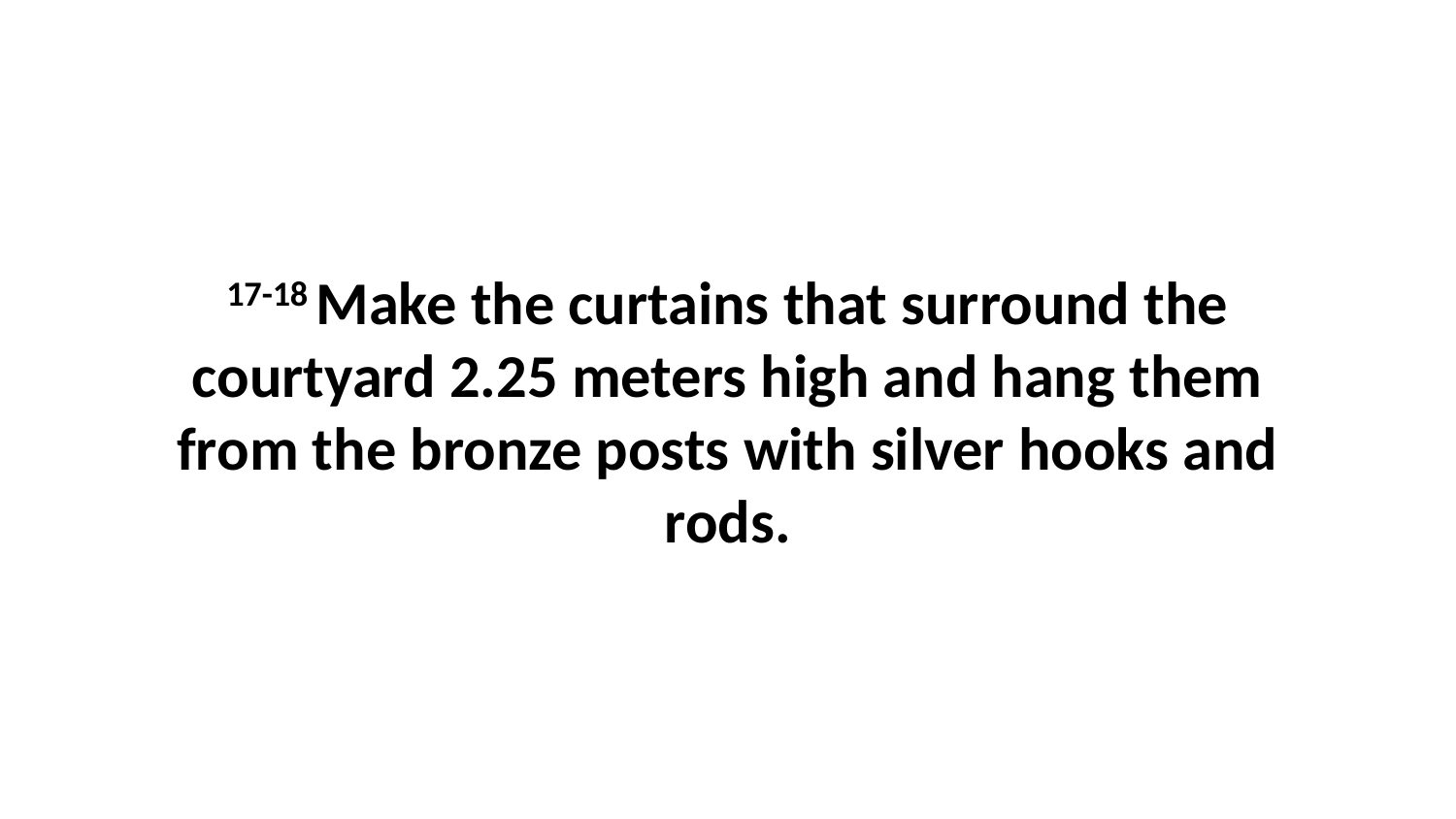

17-18 Make the curtains that surround the courtyard 2.25 meters high and hang them from the bronze posts with silver hooks and rods.